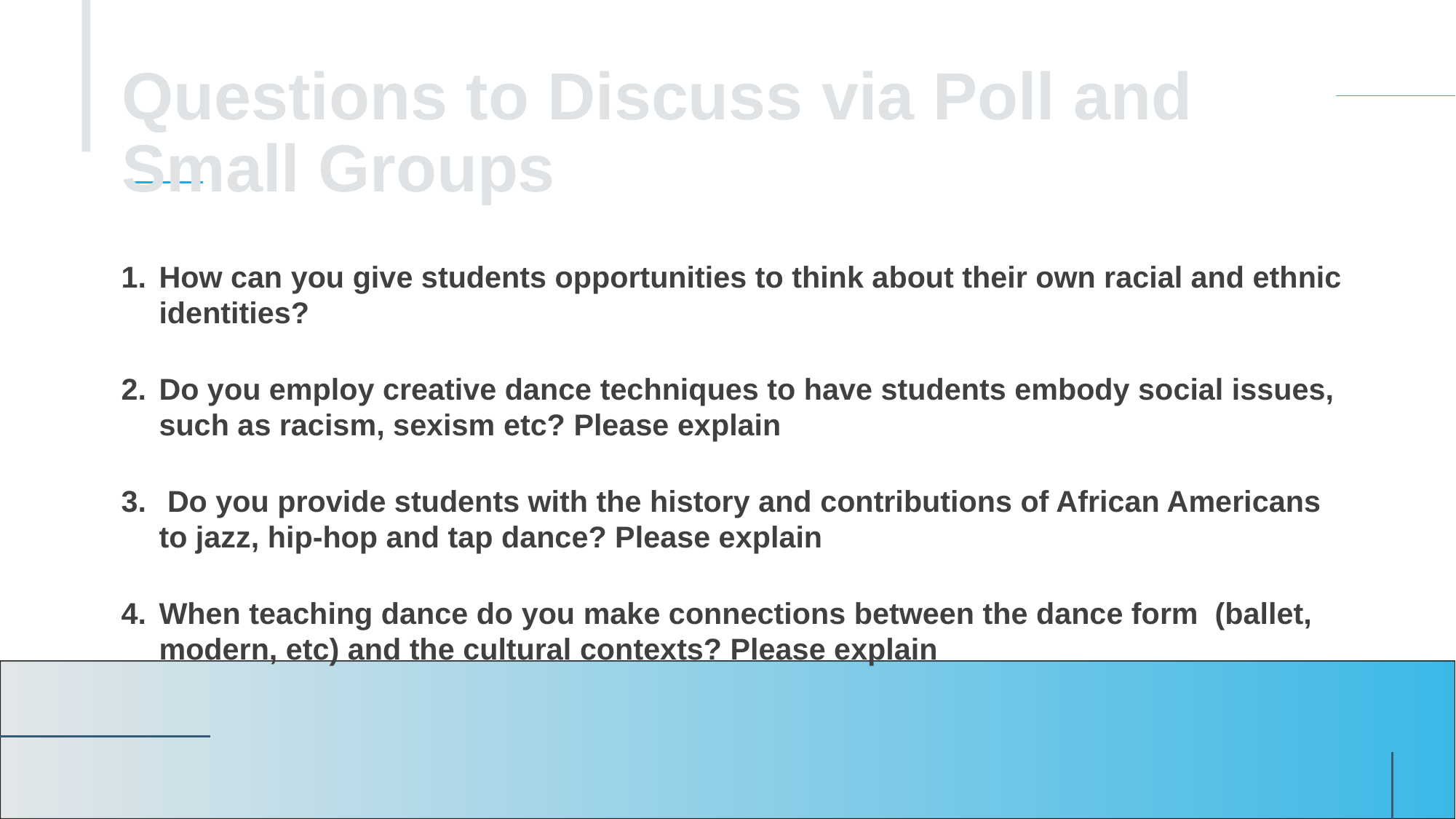

# Questions to Discuss via Poll and Small Groups

How can you give students opportunities to think about their own racial and ethnic identities?

Do you employ creative dance techniques to have students embody social issues, such as racism, sexism etc? Please explain

 Do you provide students with the history and contributions of African Americans to jazz, hip-hop and tap dance? Please explain

When teaching dance do you make connections between the dance form  (ballet, modern, etc) and the cultural contexts? Please explain